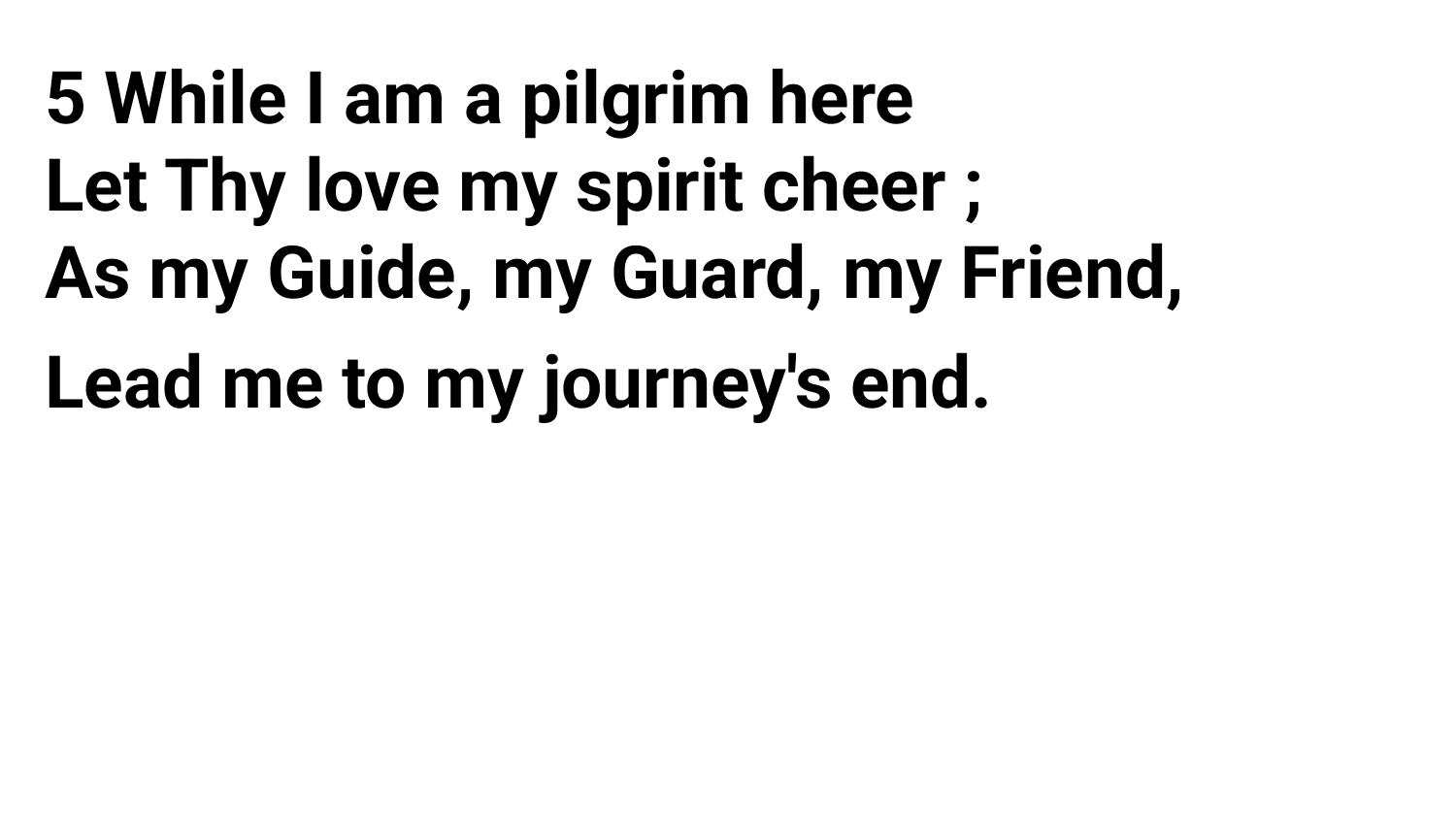

5 While I am a pilgrim here
Let Thy love my spirit cheer ;
As my Guide, my Guard, my Friend,
Lead me to my journey's end.